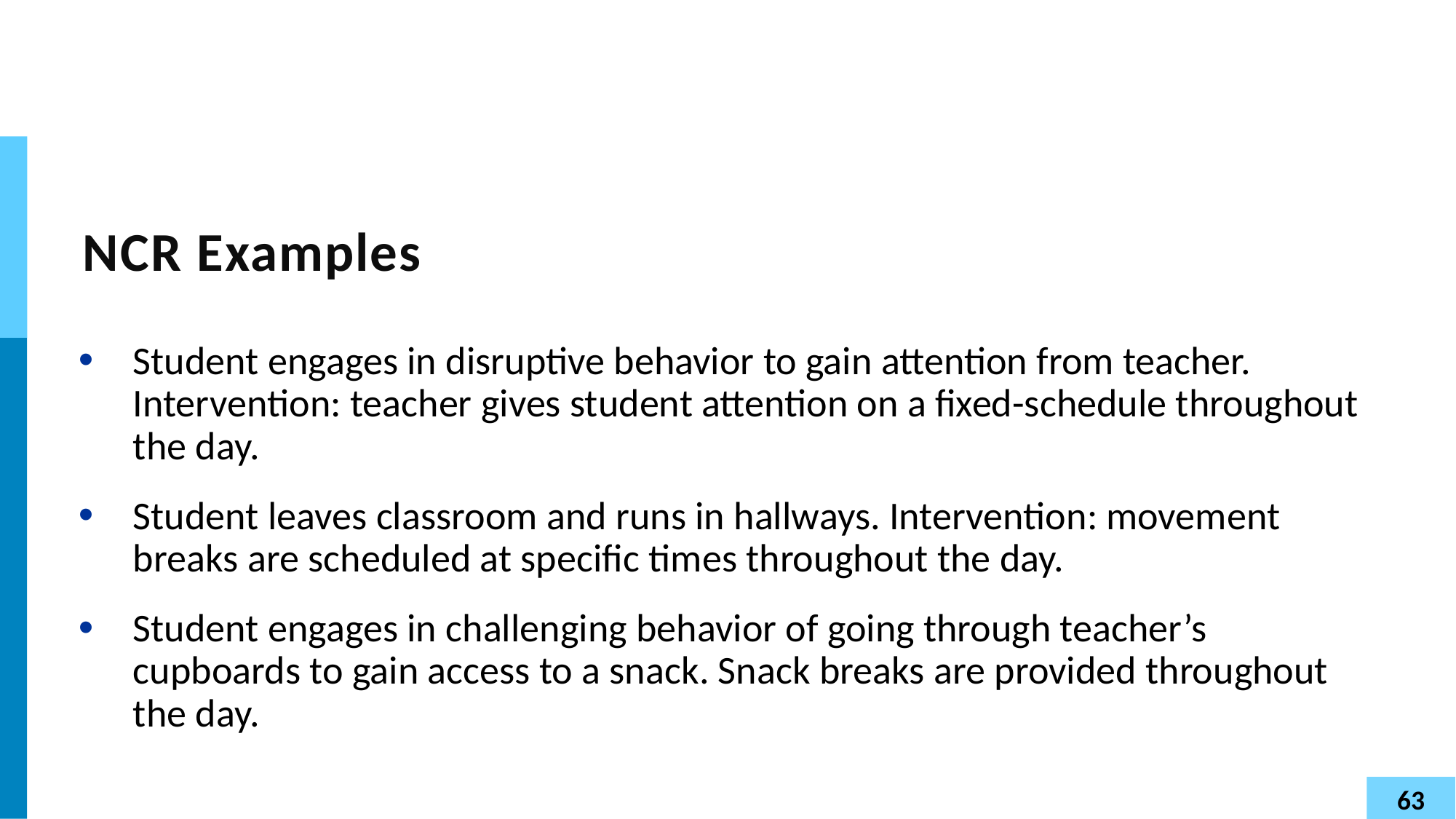

# NCR Examples
Student engages in disruptive behavior to gain attention from teacher. Intervention: teacher gives student attention on a fixed-schedule throughout the day.
Student leaves classroom and runs in hallways. Intervention: movement breaks are scheduled at specific times throughout the day.
Student engages in challenging behavior of going through teacher’s cupboards to gain access to a snack. Snack breaks are provided throughout the day.